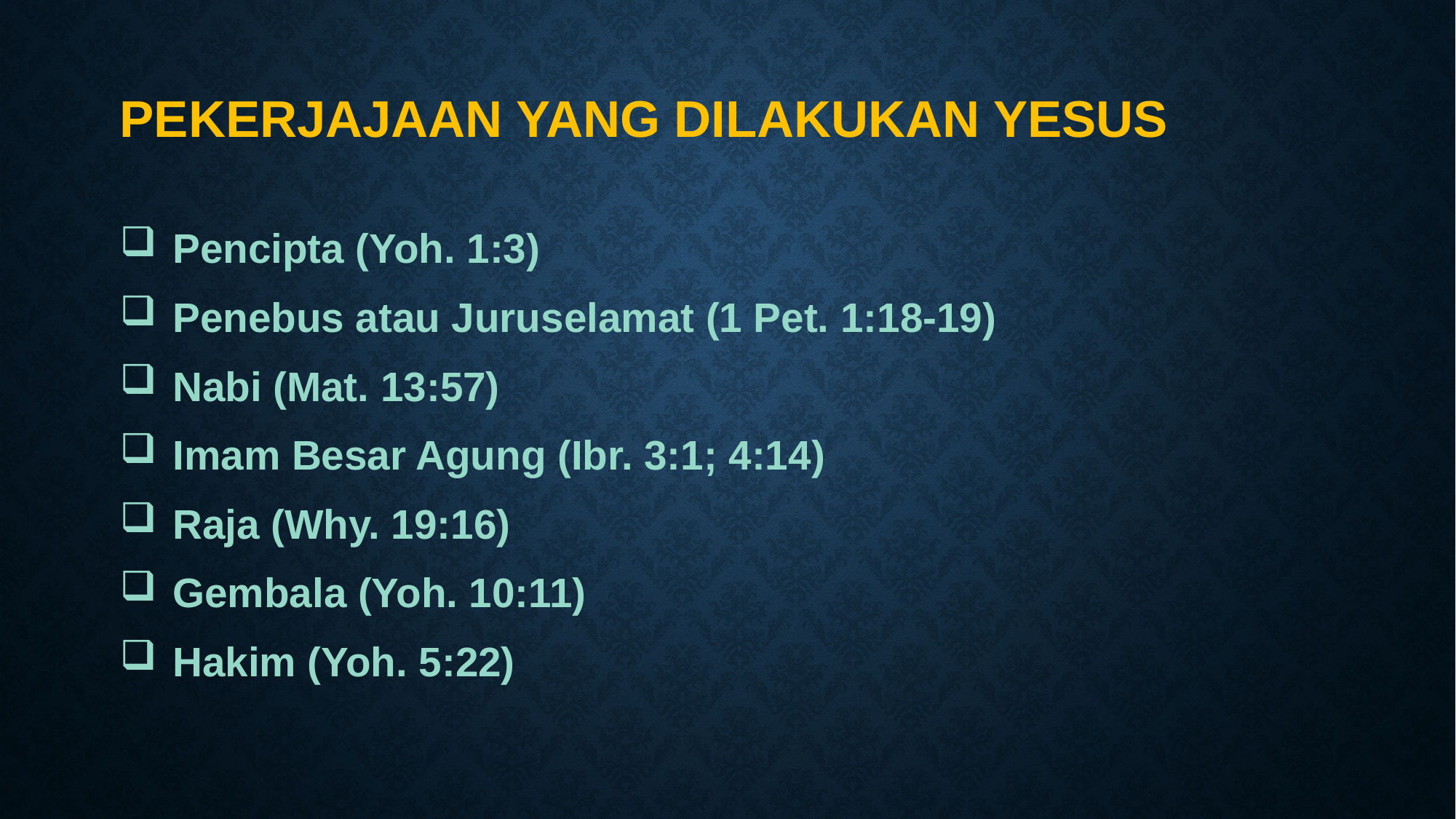

# PEKERJAJAAN YANG DILAKUKAN YESUS
Pencipta (Yoh. 1:3)
Penebus atau Juruselamat (1 Pet. 1:18-19)
Nabi (Mat. 13:57)
Imam Besar Agung (Ibr. 3:1; 4:14)
Raja (Why. 19:16)
Gembala (Yoh. 10:11)
Hakim (Yoh. 5:22)